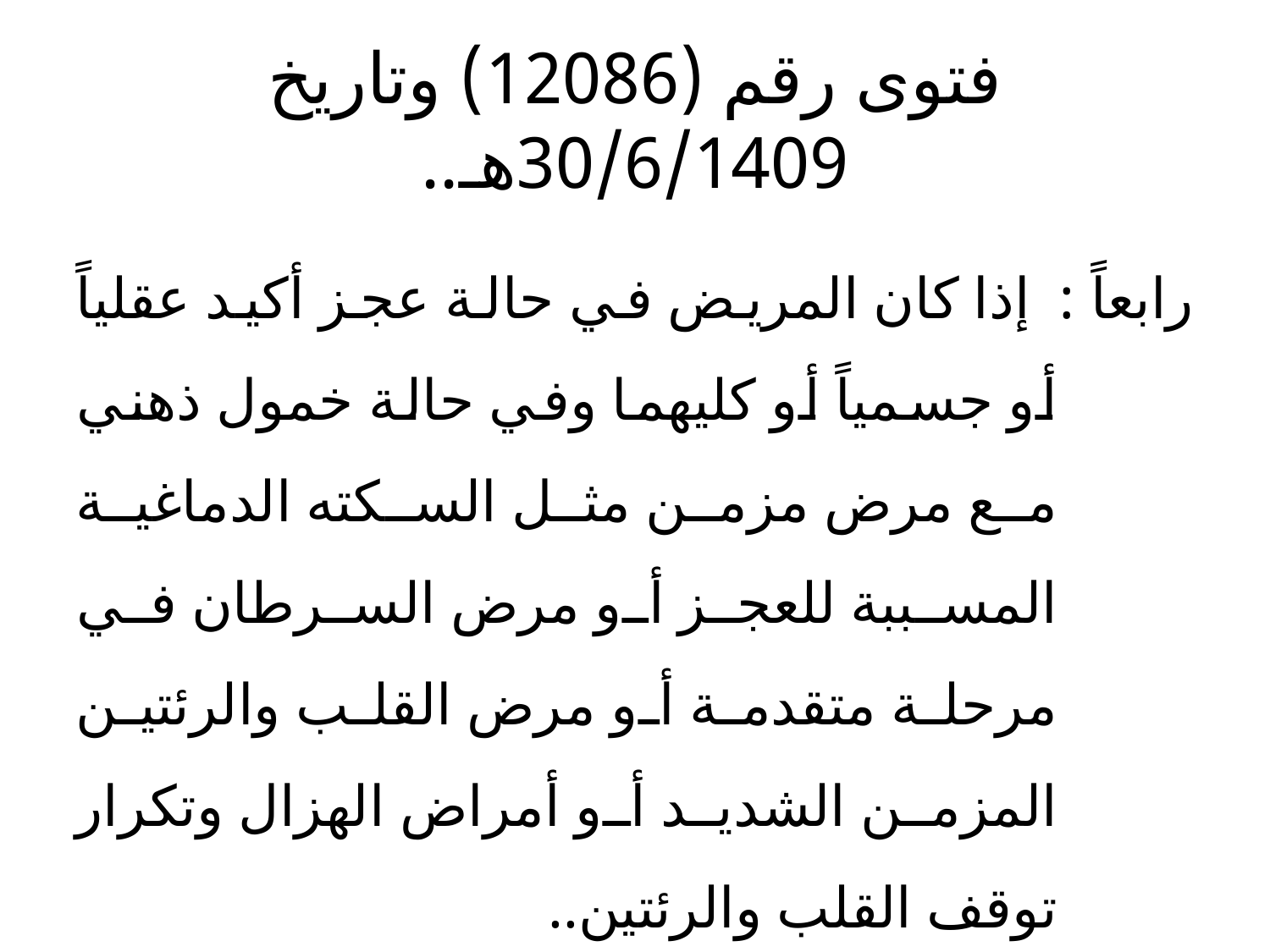

# فتوى رقم (12086) وتاريخ 30/6/1409هـ..
رابعاً 	:  إذا كان المريض في حالة عجز أكيد عقلياً أو جسمياً أو كليهما وفي حالة خمول ذهني مع مرض مزمن مثل السكته الدماغية المسببة للعجز أو مرض السرطان في مرحلة متقدمة أو مرض القلب والرئتين المزمن الشديد أو أمراض الهزال وتكرار توقف القلب والرئتين..